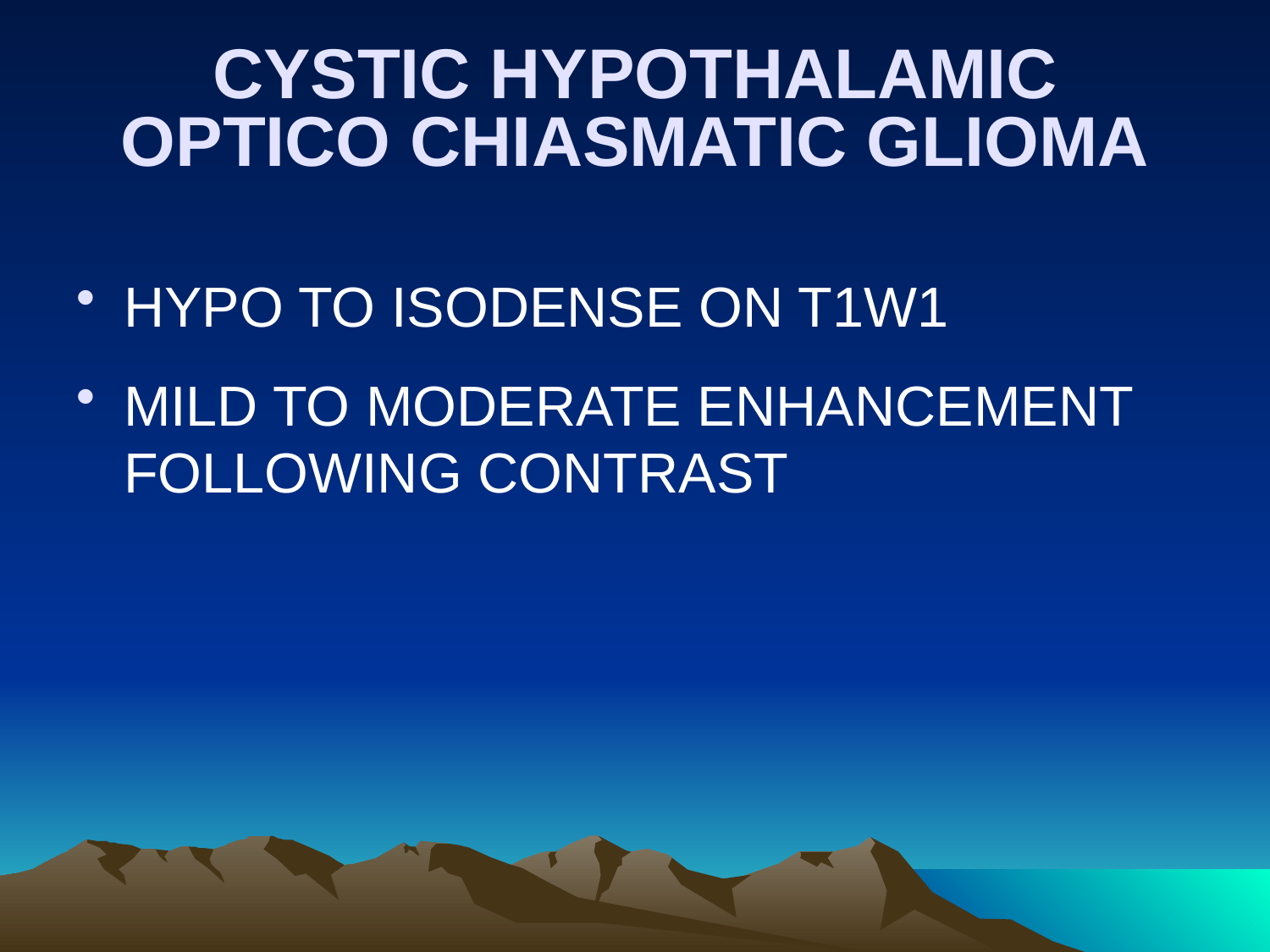

CYSTIC HYPOTHALAMIC OPTICO CHIASMATIC GLIOMA
HYPO TO ISODENSE ON T1W1
MILD TO MODERATE ENHANCEMENT FOLLOWING CONTRAST